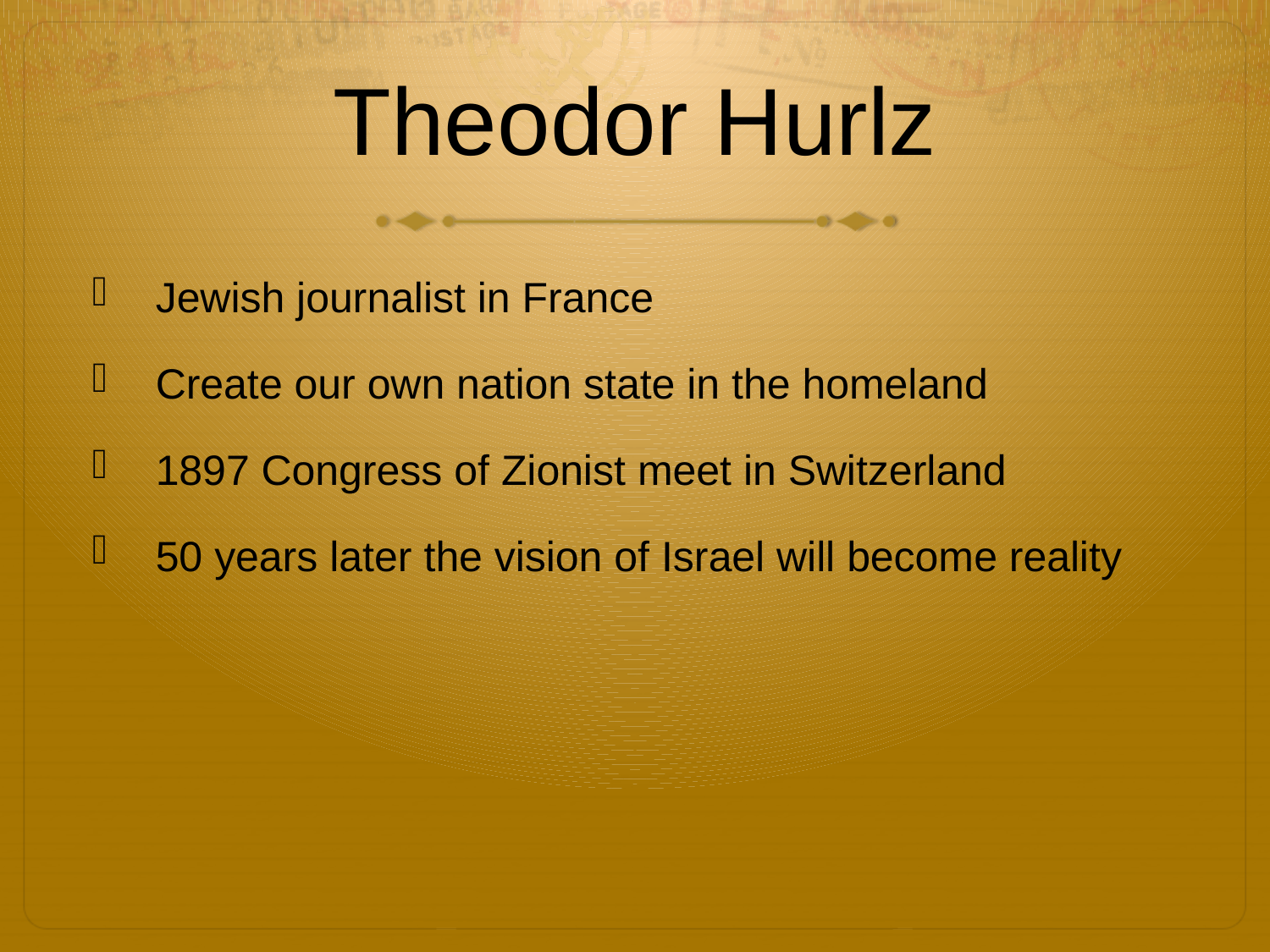

# Theodor Hurlz
Jewish journalist in France
Create our own nation state in the homeland
1897 Congress of Zionist meet in Switzerland
50 years later the vision of Israel will become reality